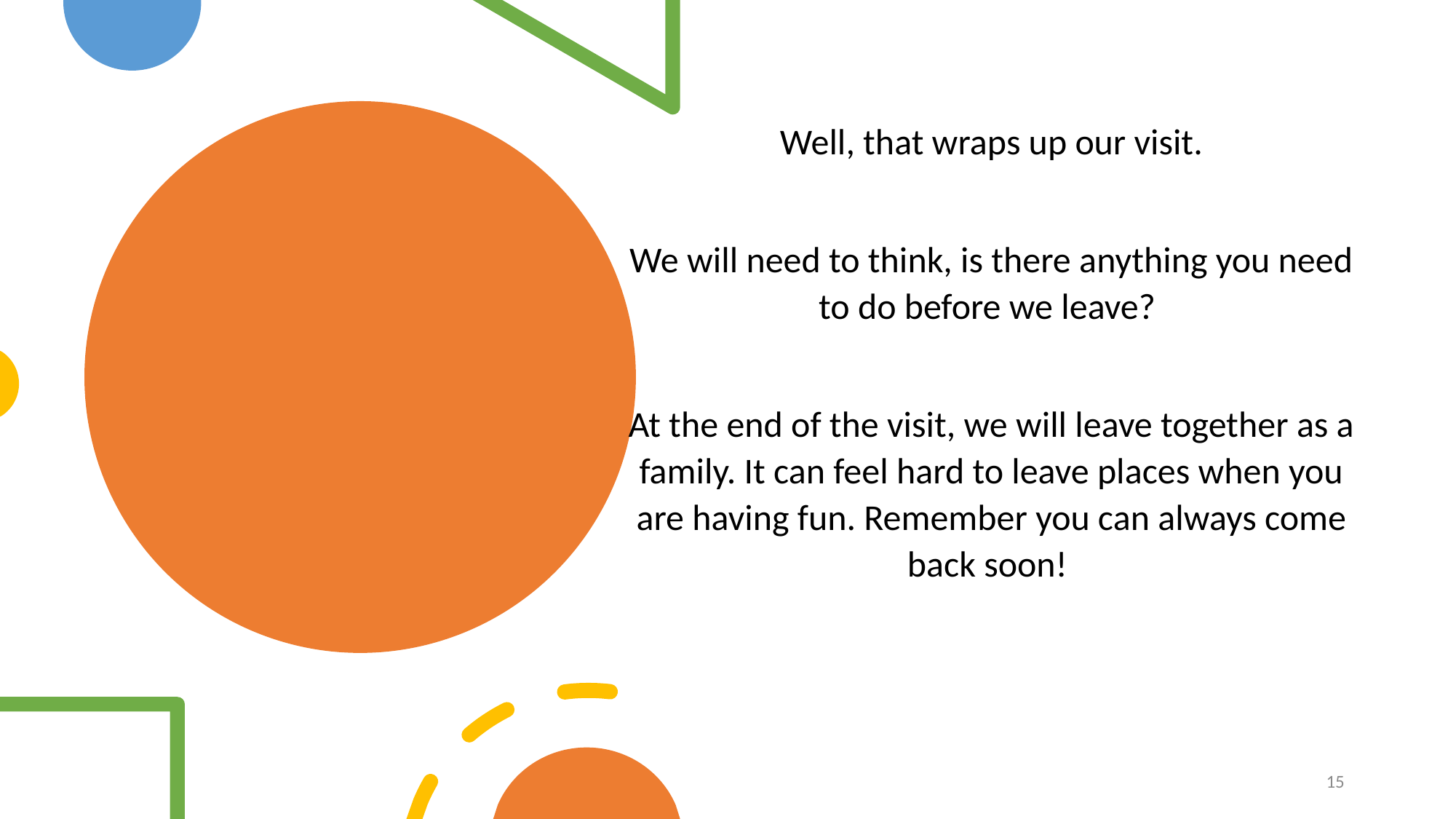

Well, that wraps up our visit.

We will need to think, is there anything you need to do before we leave?

At the end of the visit, we will leave together as a family. It can feel hard to leave places when you are having fun. Remember you can always come back soon!
15